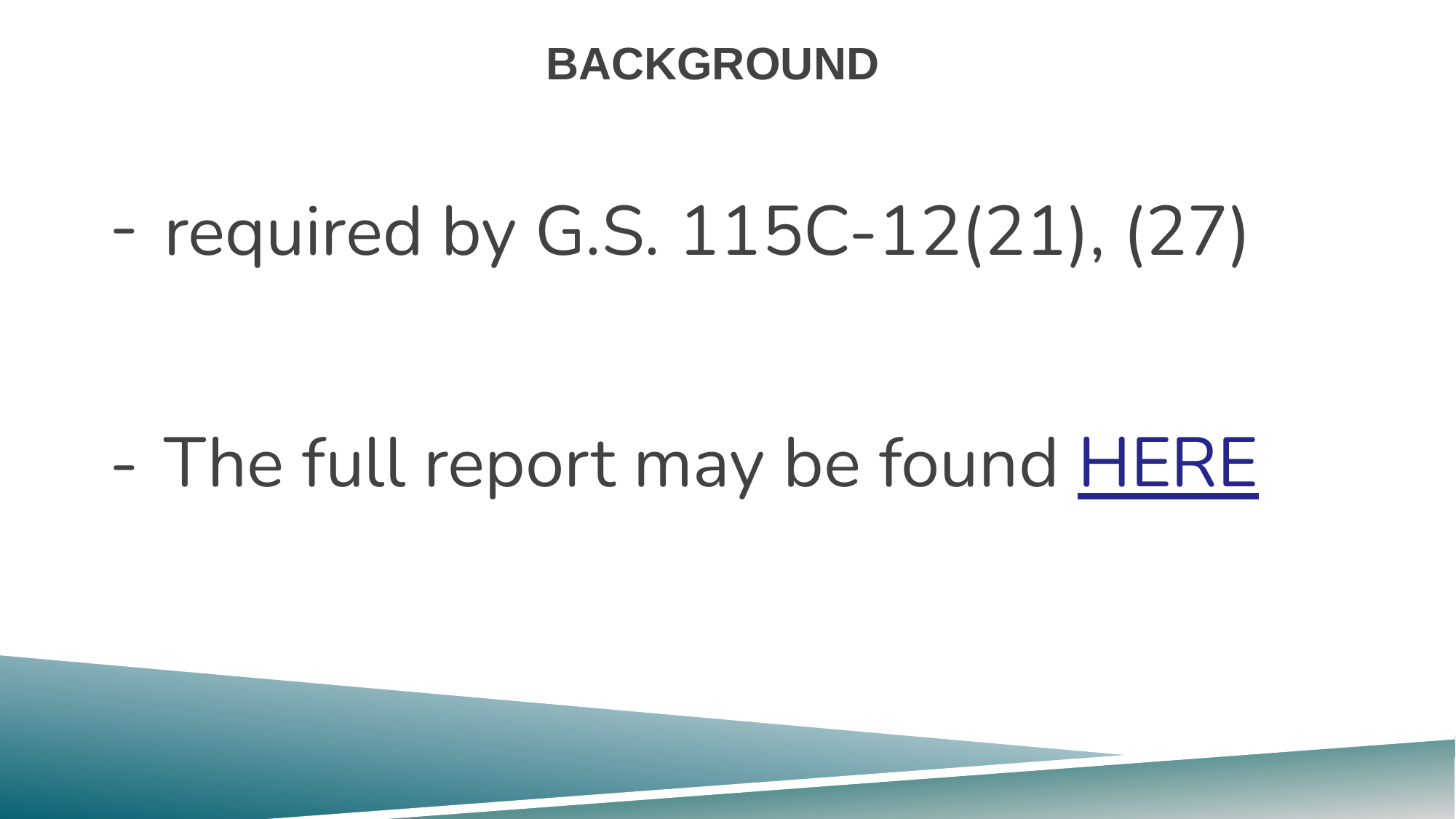

BACKGROUND

required by G.S. 115C-12(21), (27)

The full report may be found HERE